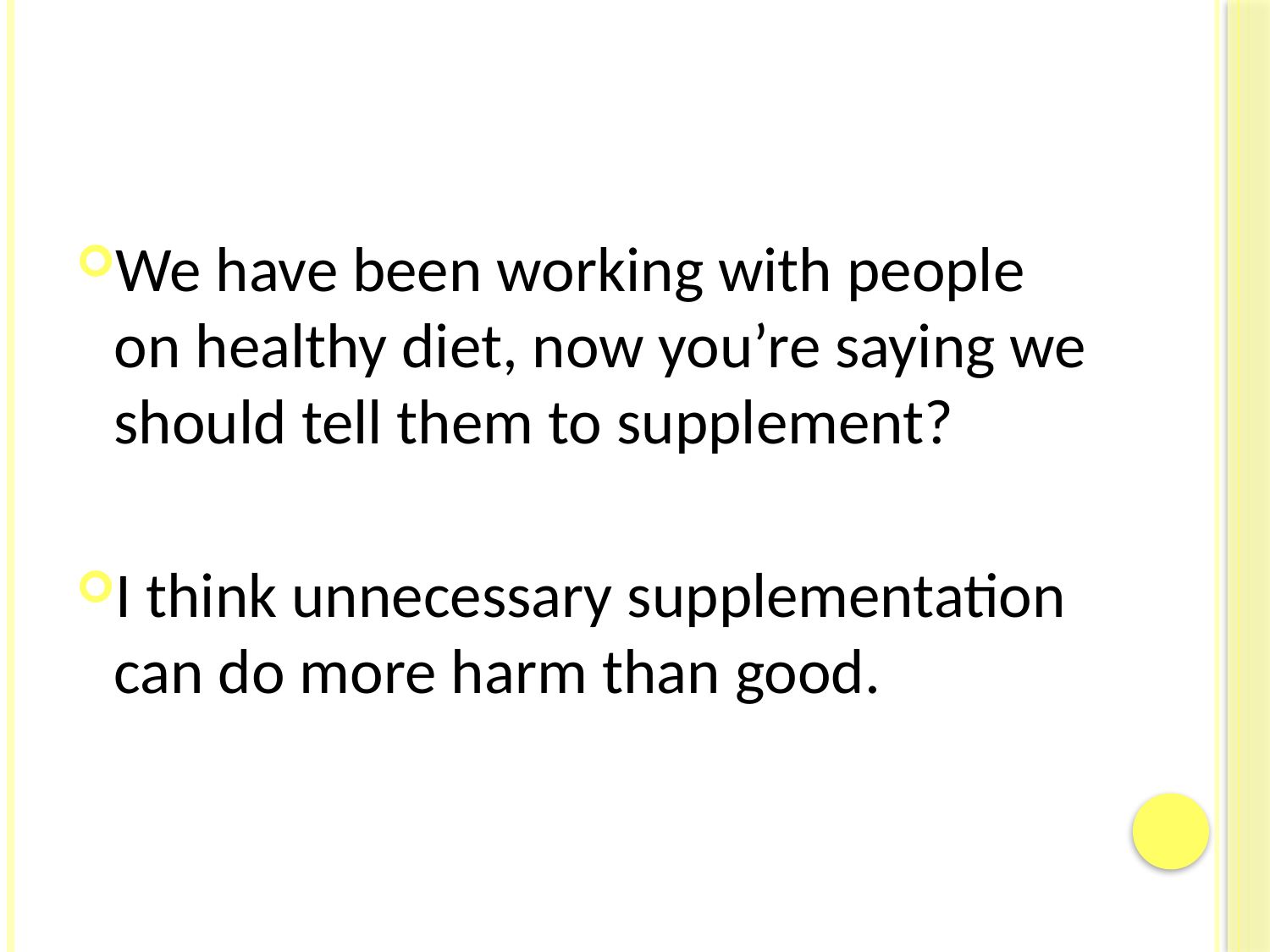

#
We have been working with people on healthy diet, now you’re saying we should tell them to supplement?

I think unnecessary supplementation can do more harm than good.